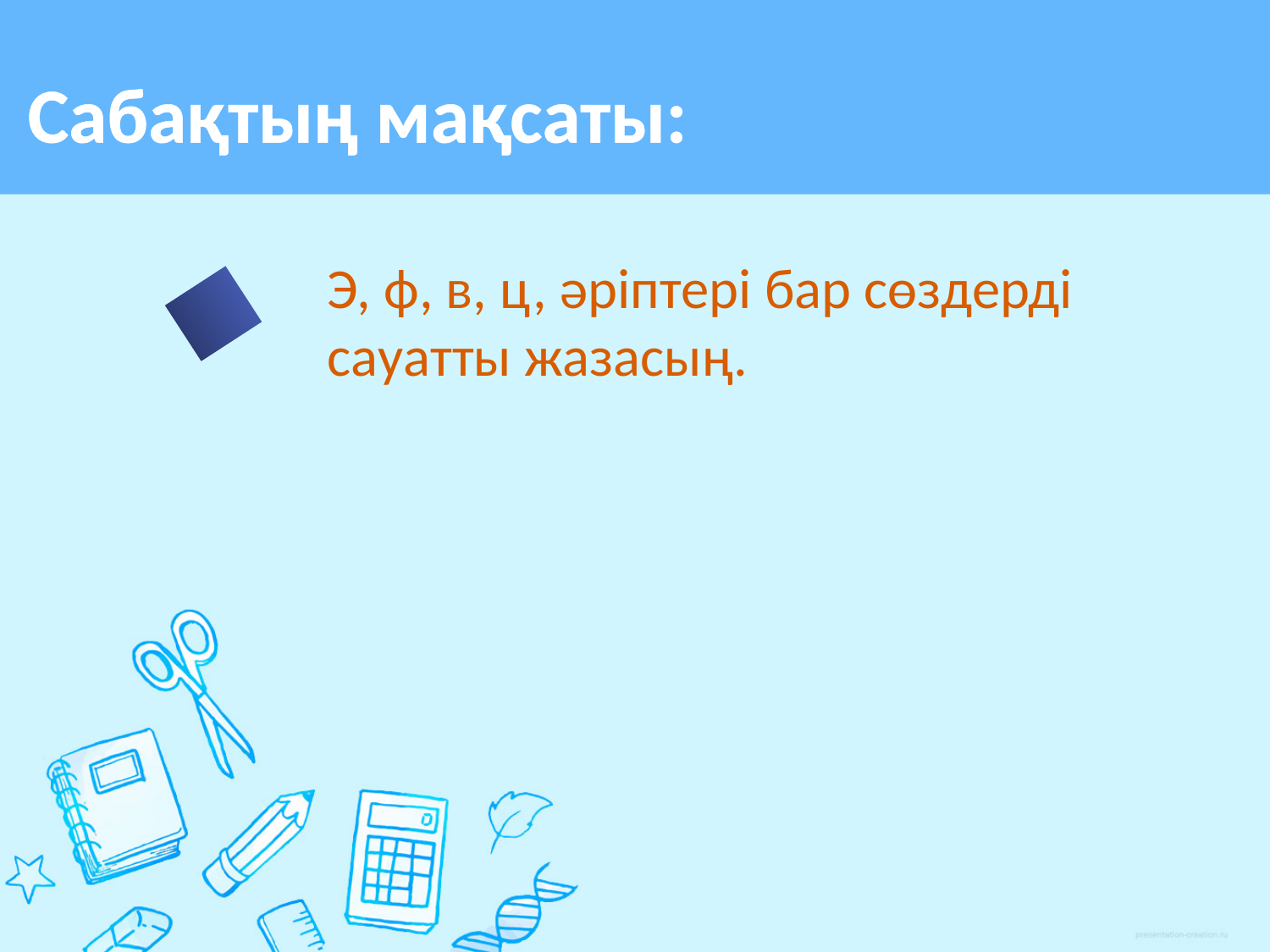

# Сабақтың мақсаты:
Э, ф, в, ц, әріптері бар сөздерді
сауатты жазасың.